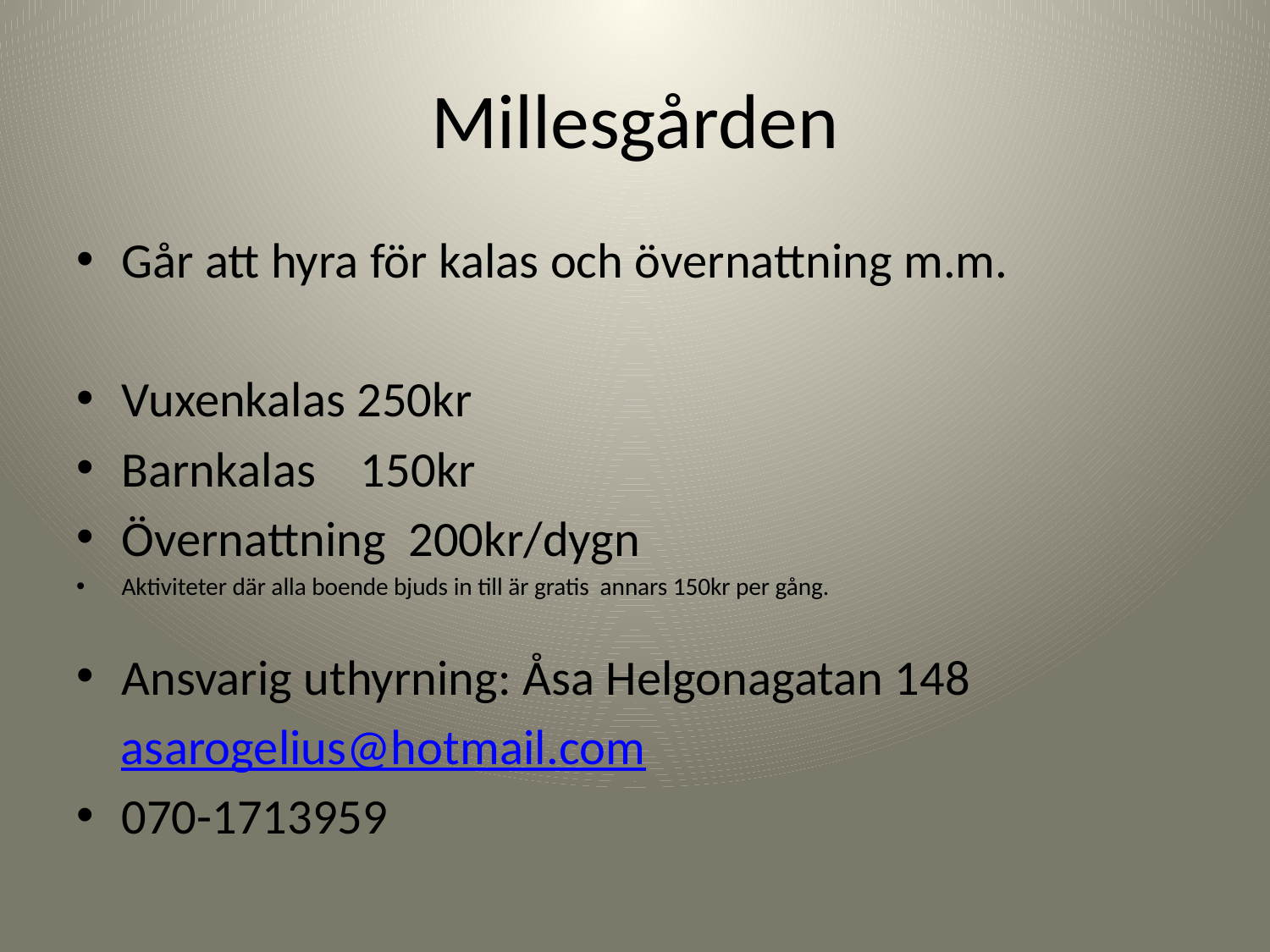

# Millesgården
Går att hyra för kalas och övernattning m.m.

Vuxenkalas 250kr
Barnkalas    150kr
Övernattning  200kr/dygn
Aktiviteter där alla boende bjuds in till är gratis  annars 150kr per gång.

Ansvarig uthyrning: Åsa Helgonagatan 148
    asarogelius@hotmail.com
070-1713959